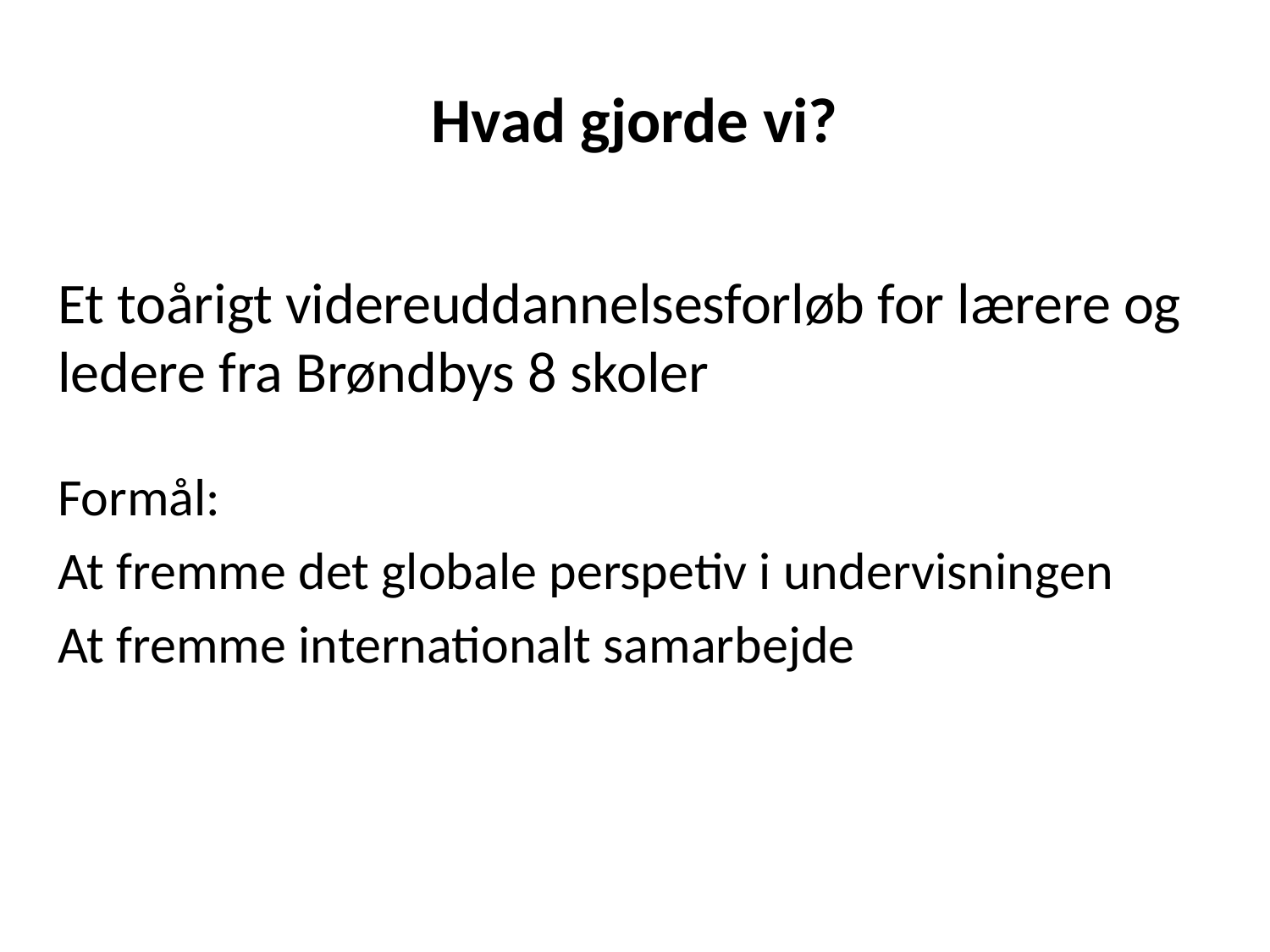

# Hvad gjorde vi?

Et toårigt videreuddannelsesforløb for lærere og ledere fra Brøndbys 8 skoler

Formål:
At fremme det globale perspetiv i undervisningen
At fremme internationalt samarbejde